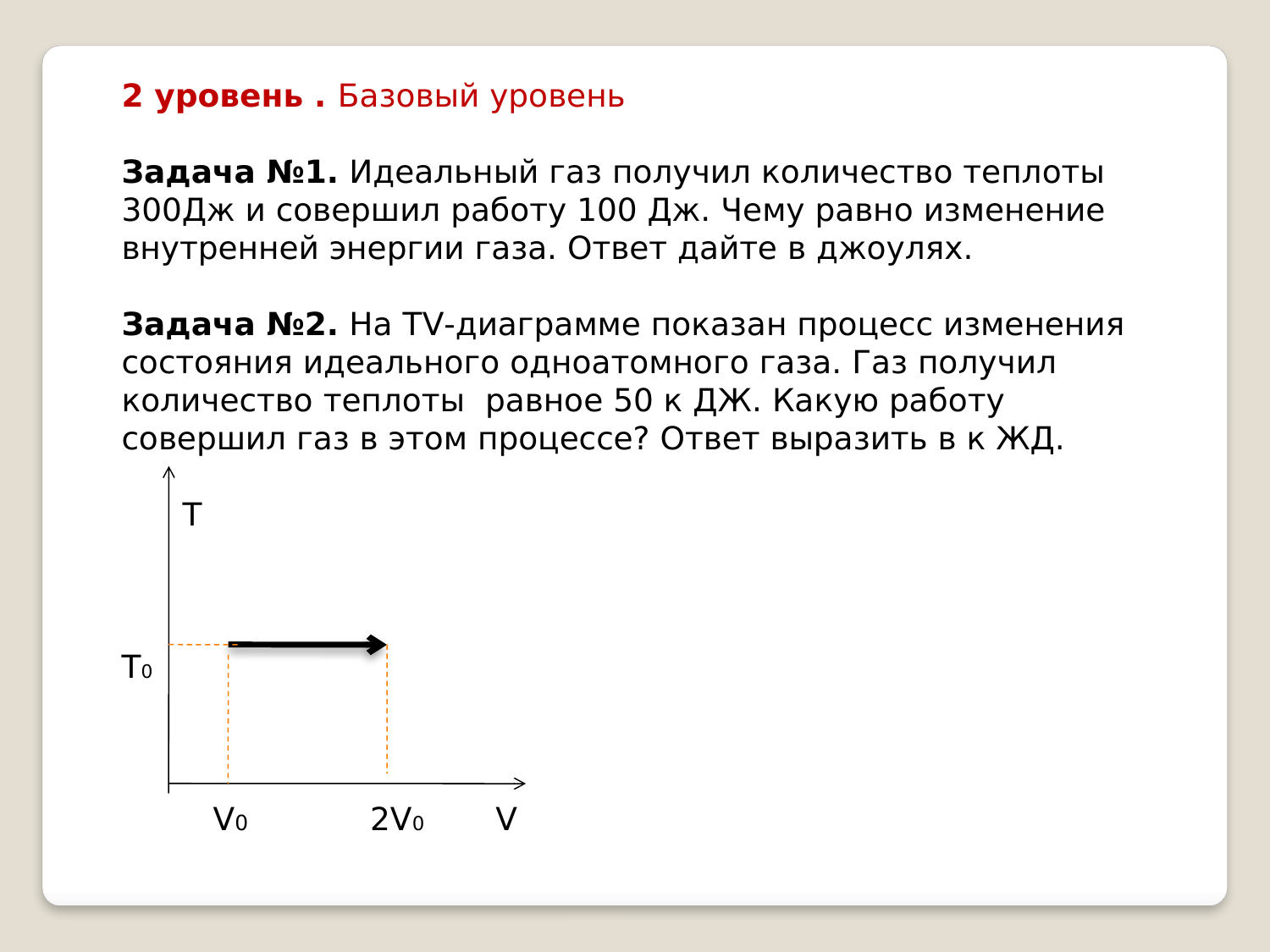

2 уровень . Базовый уровень

Задача №1. Идеальный газ получил количество теплоты 300Дж и совершил работу 100 Дж. Чему равно изменение внутренней энергии газа. Ответ дайте в джоулях.

Задача №2. На ТV-диаграмме показан процесс изменения состояния идеального одноатомного газа. Газ получил количество теплоты  равное 50 к ДЖ. Какую работу совершил газ в этом процессе? Ответ выразить в к ЖД.

      T

T0

         V0            2V0       V